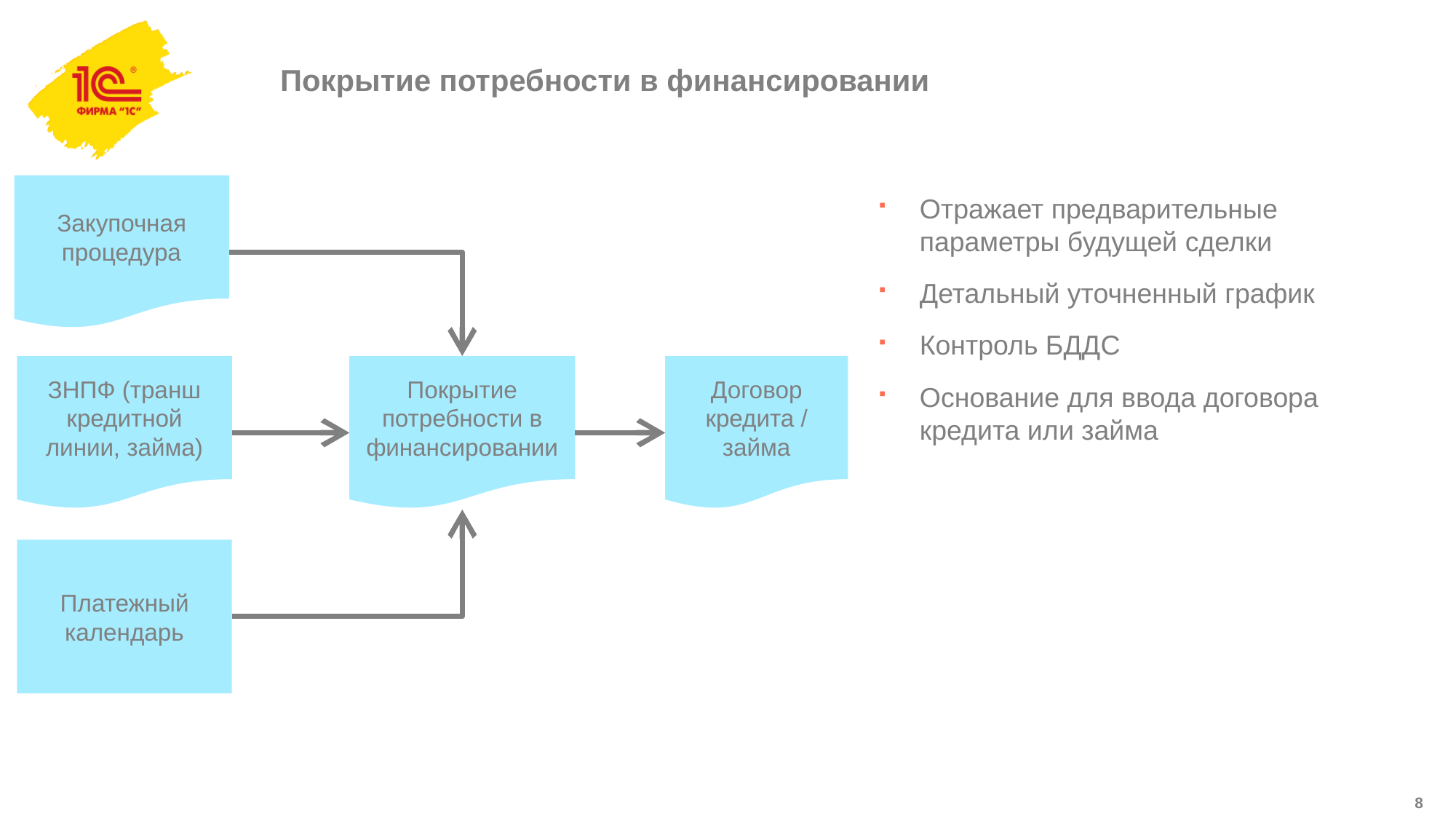

# Покрытие потребности в финансировании
Закупочная процедура
Отражает предварительные параметры будущей сделки
Детальный уточненный график
Контроль БДДС
Основание для ввода договора кредита или займа
ЗНПФ (транш кредитной линии, займа)
Договор кредита / займа
Покрытие потребности в финансировании
Платежный календарь
8